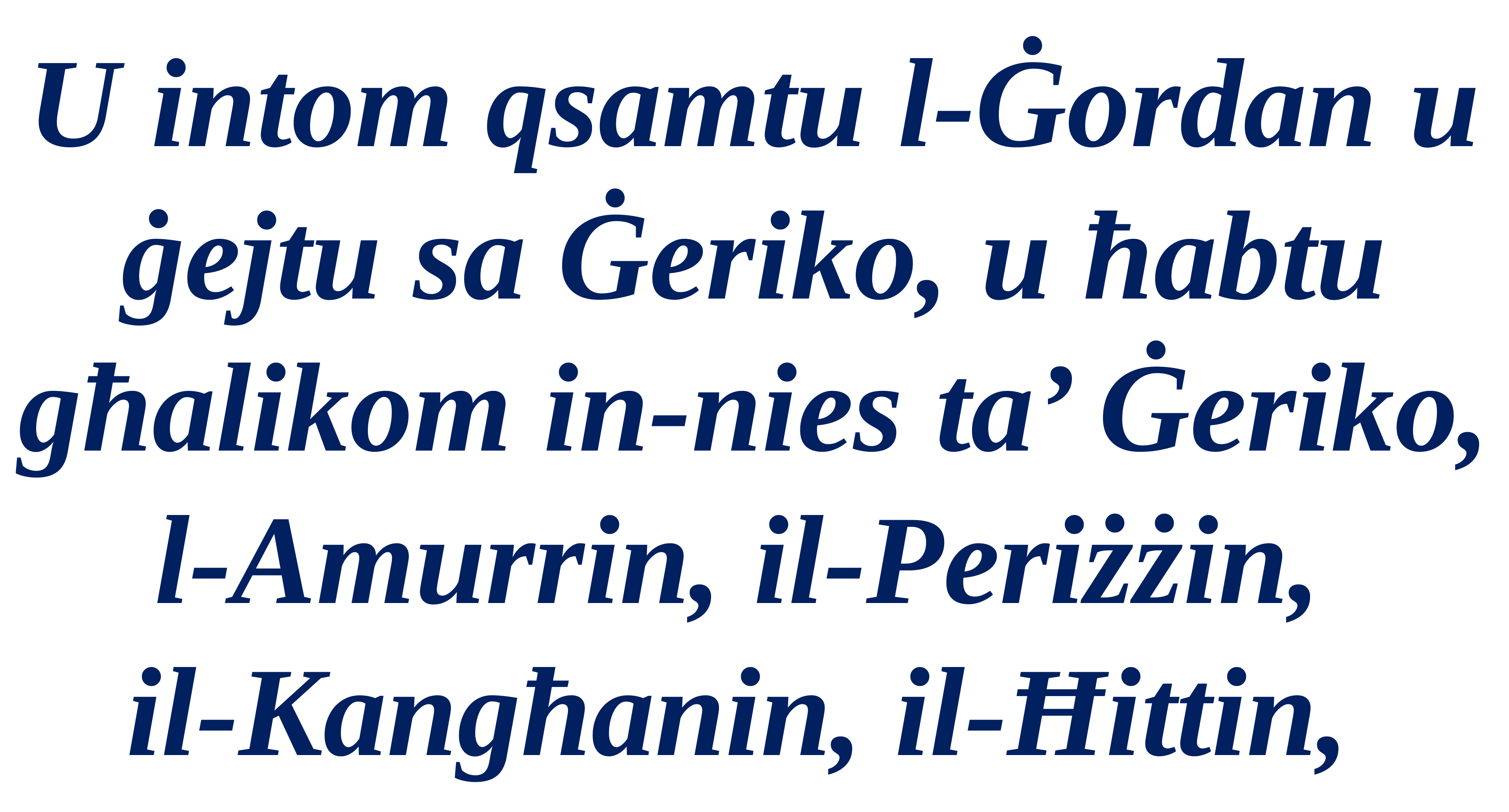

U intom qsamtu l-Ġordan u ġejtu sa Ġeriko, u ħabtu għalikom in-nies ta’ Ġeriko, l-Amurrin, il-Periżżin,
il-Kangħanin, il-Ħittin,